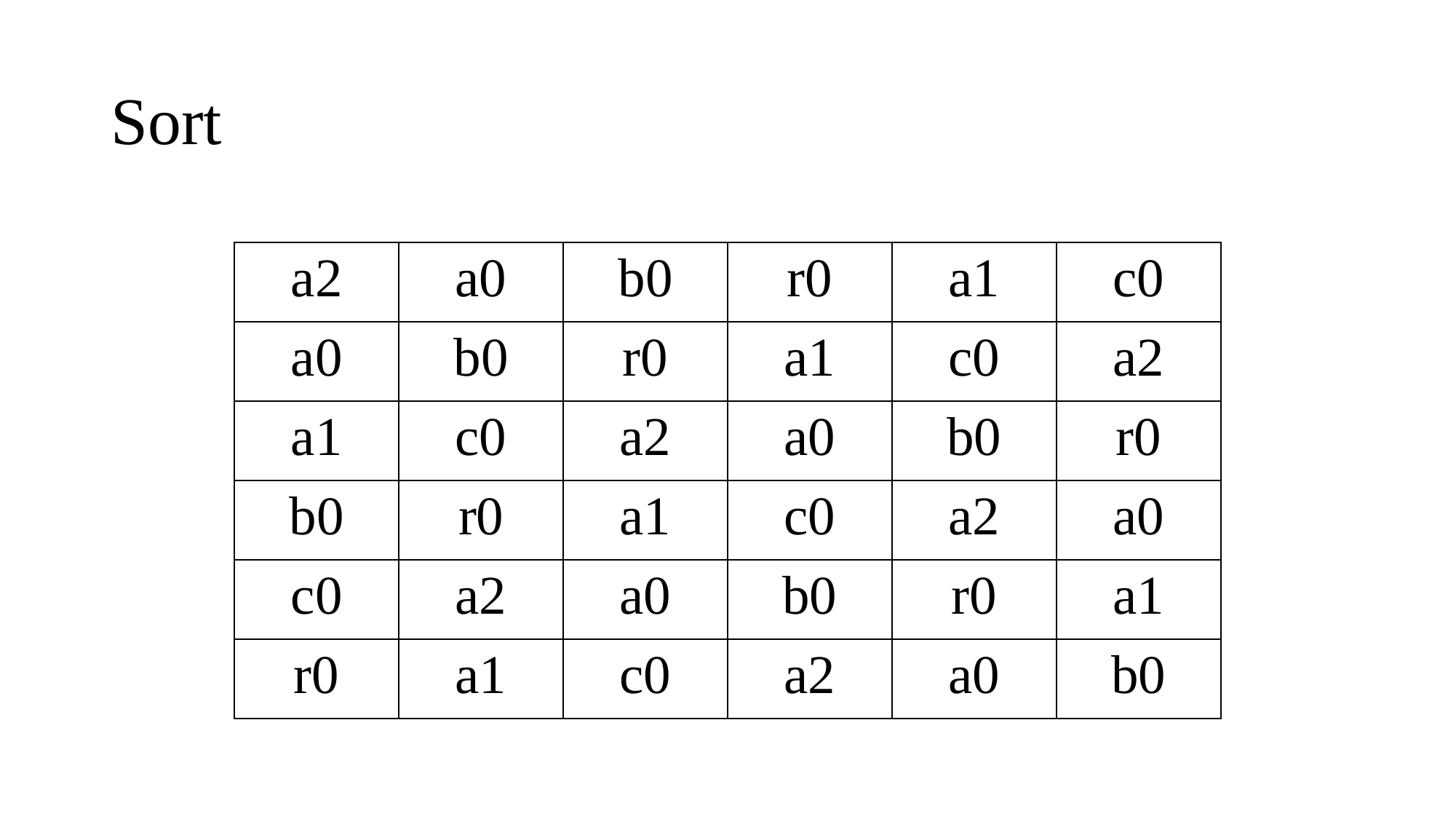

# Sort
| a2 | a0 | b0 | r0 | a1 | c0 |
| --- | --- | --- | --- | --- | --- |
| a0 | b0 | r0 | a1 | c0 | a2 |
| a1 | c0 | a2 | a0 | b0 | r0 |
| b0 | r0 | a1 | c0 | a2 | a0 |
| c0 | a2 | a0 | b0 | r0 | a1 |
| r0 | a1 | c0 | a2 | a0 | b0 |